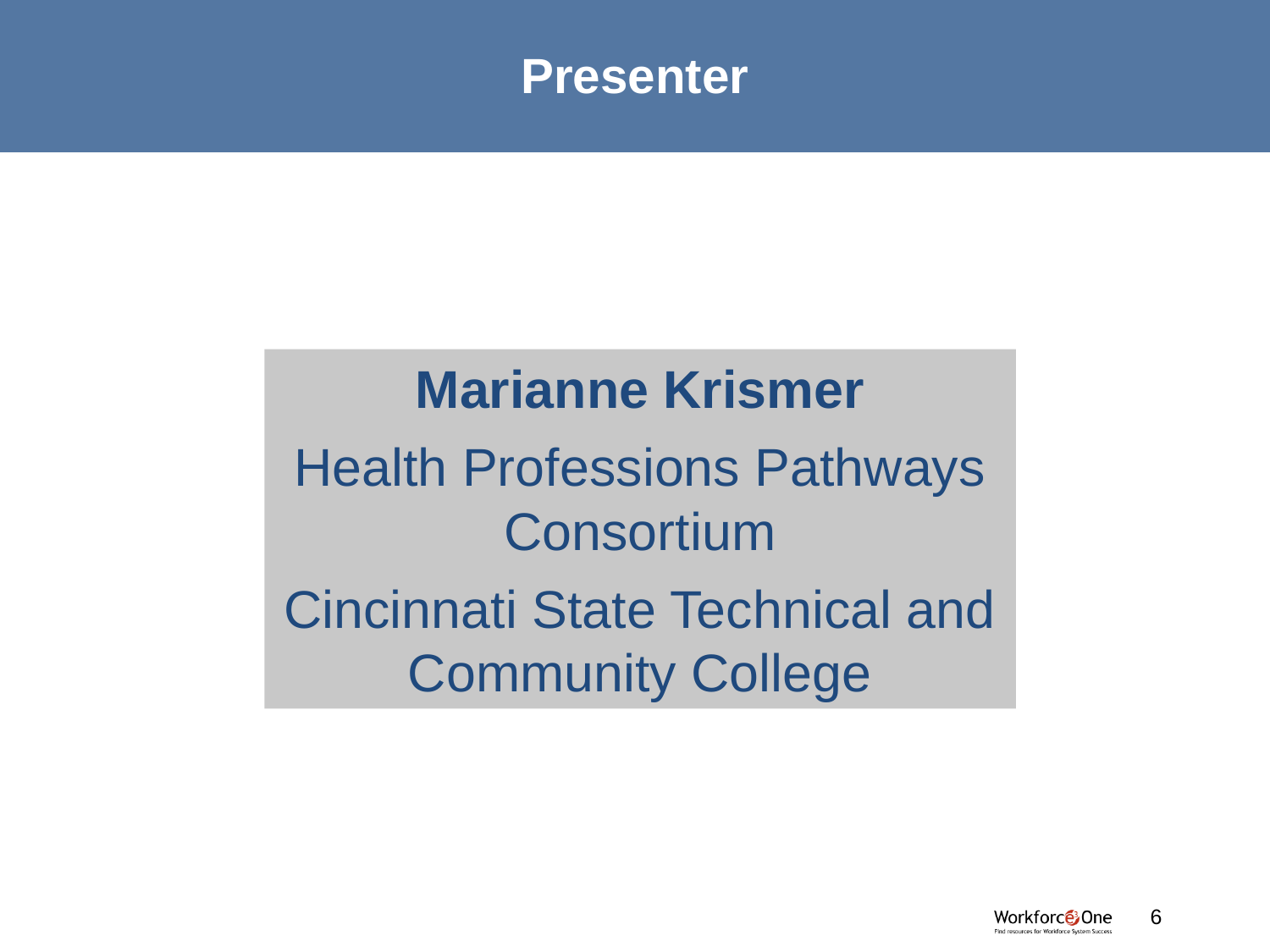

# Presenter
Marianne Krismer
Health Professions Pathways Consortium
Cincinnati State Technical and Community College

#
6